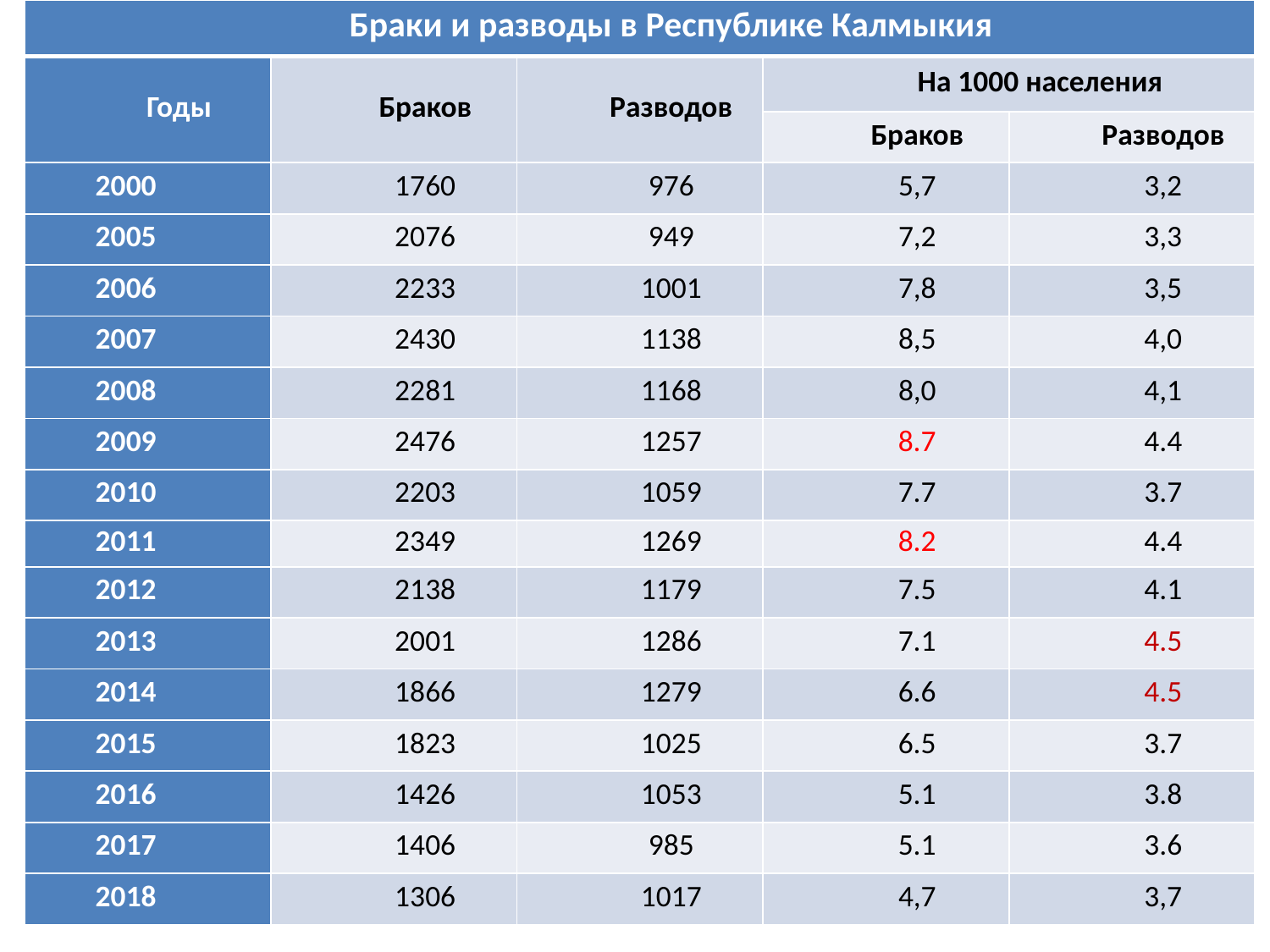

| Браки и разводы в Республике Калмыкия |  |  |  |  |
| --- | --- | --- | --- | --- |
| Годы | Браков | Разводов | На 1000 населения |  |
|  |  |  | Браков | Разводов |
| 2000 | 1760 | 976 | 5,7 | 3,2 |
| 2005 | 2076 | 949 | 7,2 | 3,3 |
| 2006 | 2233 | 1001 | 7,8 | 3,5 |
| 2007 | 2430 | 1138 | 8,5 | 4,0 |
| 2008 | 2281 | 1168 | 8,0 | 4,1 |
| 2009 | 2476 | 1257 | 8.7 | 4.4 |
| 2010 | 2203 | 1059 | 7.7 | 3.7 |
| 2011 | 2349 | 1269 | 8.2 | 4.4 |
| 2012 | 2138 | 1179 | 7.5 | 4.1 |
| 2013 | 2001 | 1286 | 7.1 | 4.5 |
| 2014 | 1866 | 1279 | 6.6 | 4.5 |
| 2015 | 1823 | 1025 | 6.5 | 3.7 |
| 2016 | 1426 | 1053 | 5.1 | 3.8 |
| 2017 | 1406 | 985 | 5.1 | 3.6 |
| 2018 | 1306 | 1017 | 4,7 | 3,7 |